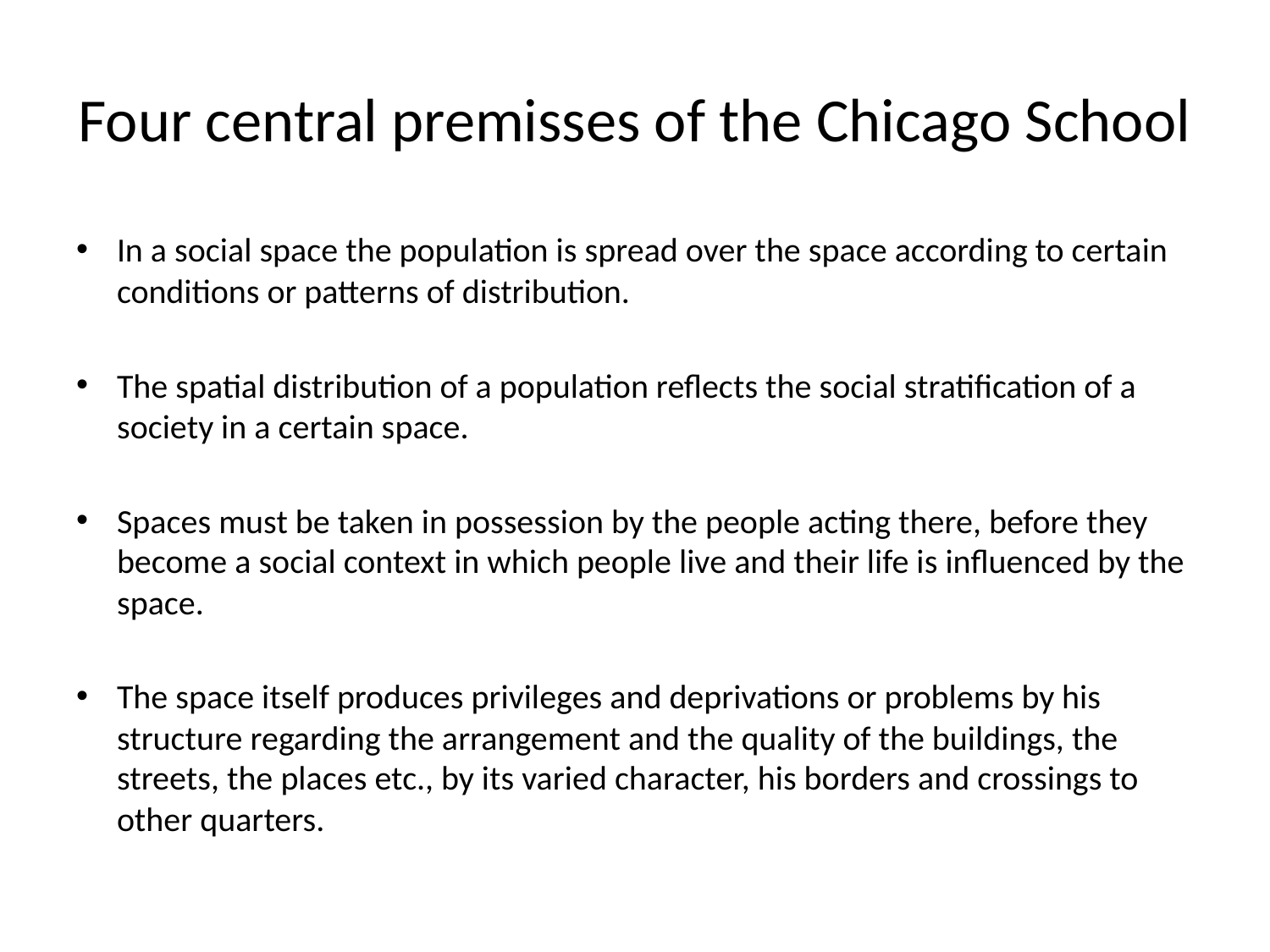

# Four central premisses of the Chicago School
In a social space the population is spread over the space according to certain conditions or patterns of distribution.

The spatial distribution of a population reflects the social stratification of a society in a certain space.

Spaces must be taken in possession by the people acting there, before they become a social context in which people live and their life is influenced by the space.

The space itself produces privileges and deprivations or problems by his structure regarding the arrangement and the quality of the buildings, the streets, the places etc., by its varied character, his borders and crossings to other quarters.